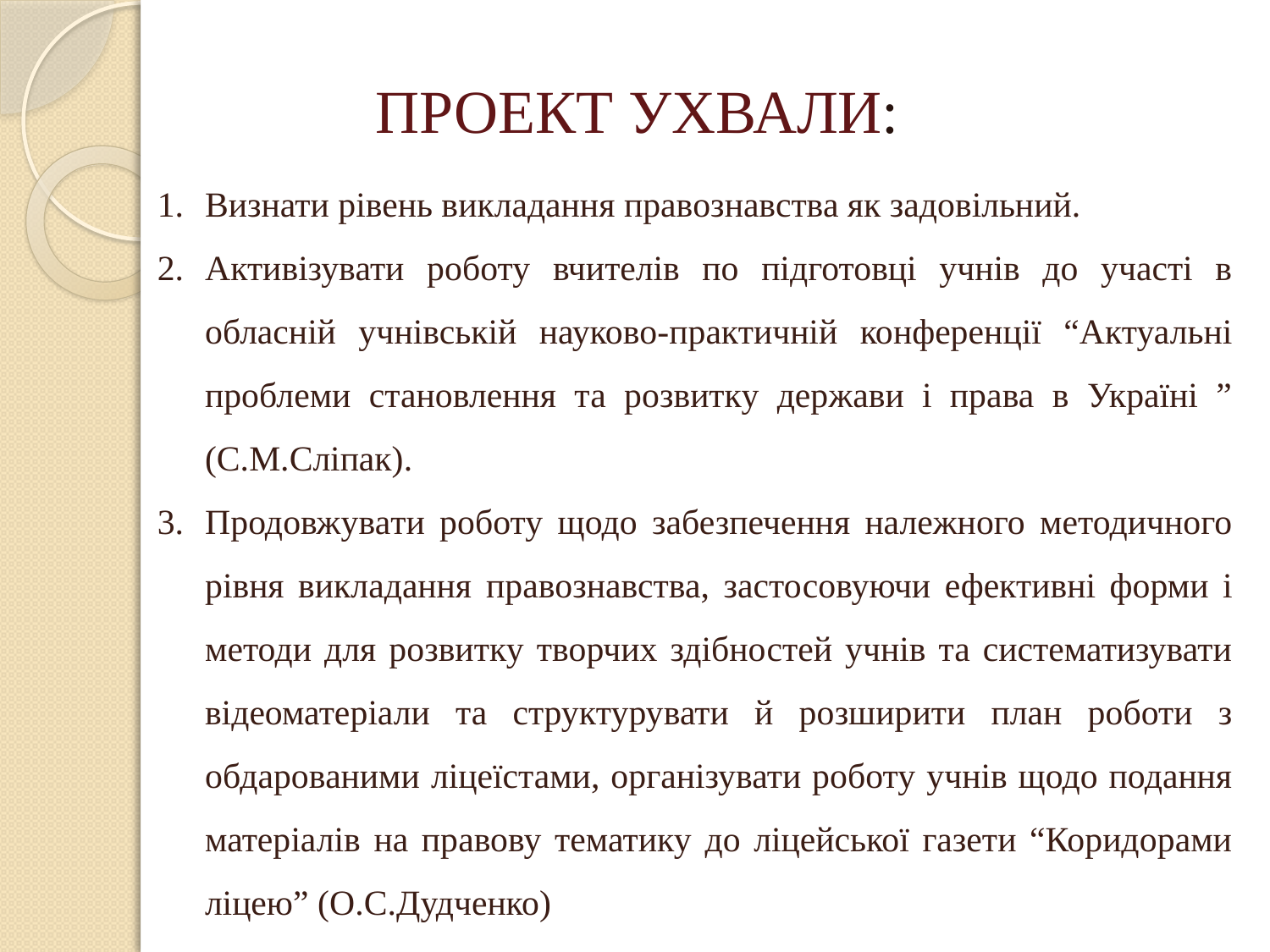

# ПРОЕКТ УХВАЛИ:

Визнати рівень викладання правознавства як задовільний.
Активізувати роботу вчителів по підготовці учнів до участі в обласній учнівській науково-практичній конференції “Актуальні проблеми становлення та розвитку держави і права в Україні ” (С.М.Сліпак).
Продовжувати роботу щодо забезпечення належного методичного рівня викладання правознавства, застосовуючи ефективні форми і методи для розвитку творчих здібностей учнів та систематизувати відеоматеріали та структурувати й розширити план роботи з обдарованими ліцеїстами, організувати роботу учнів щодо подання матеріалів на правову тематику до ліцейської газети “Коридорами ліцею” (О.С.Дудченко)